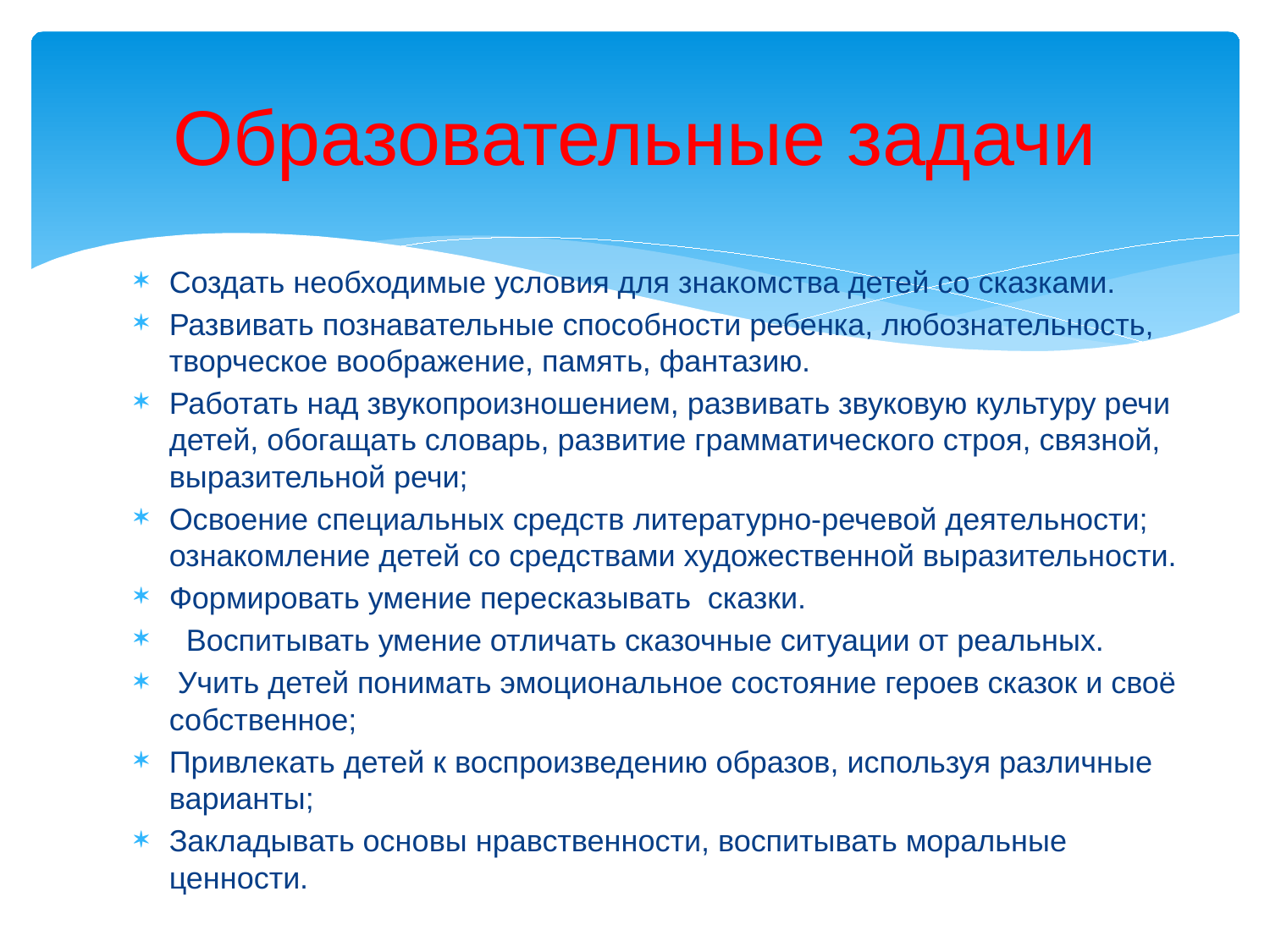

# Образовательные задачи
Создать необходимые условия для знакомства детей со сказками.
Развивать познавательные способности ребенка, любознательность, творческое воображение, память, фантазию.
Работать над звукопроизношением, развивать звуковую культуру речи детей, обогащать словарь, развитие грамматического строя, связной, выразительной речи;
Освоение специальных средств литературно-речевой деятельности; ознакомление детей со средствами художественной выразительности.
Формировать умение пересказывать  сказки.
  Воспитывать умение отличать сказочные ситуации от реальных.
 Учить детей понимать эмоциональное состояние героев сказок и своё собственное;
Привлекать детей к воспроизведению образов, используя различные варианты;
Закладывать основы нравственности, воспитывать моральные ценности.